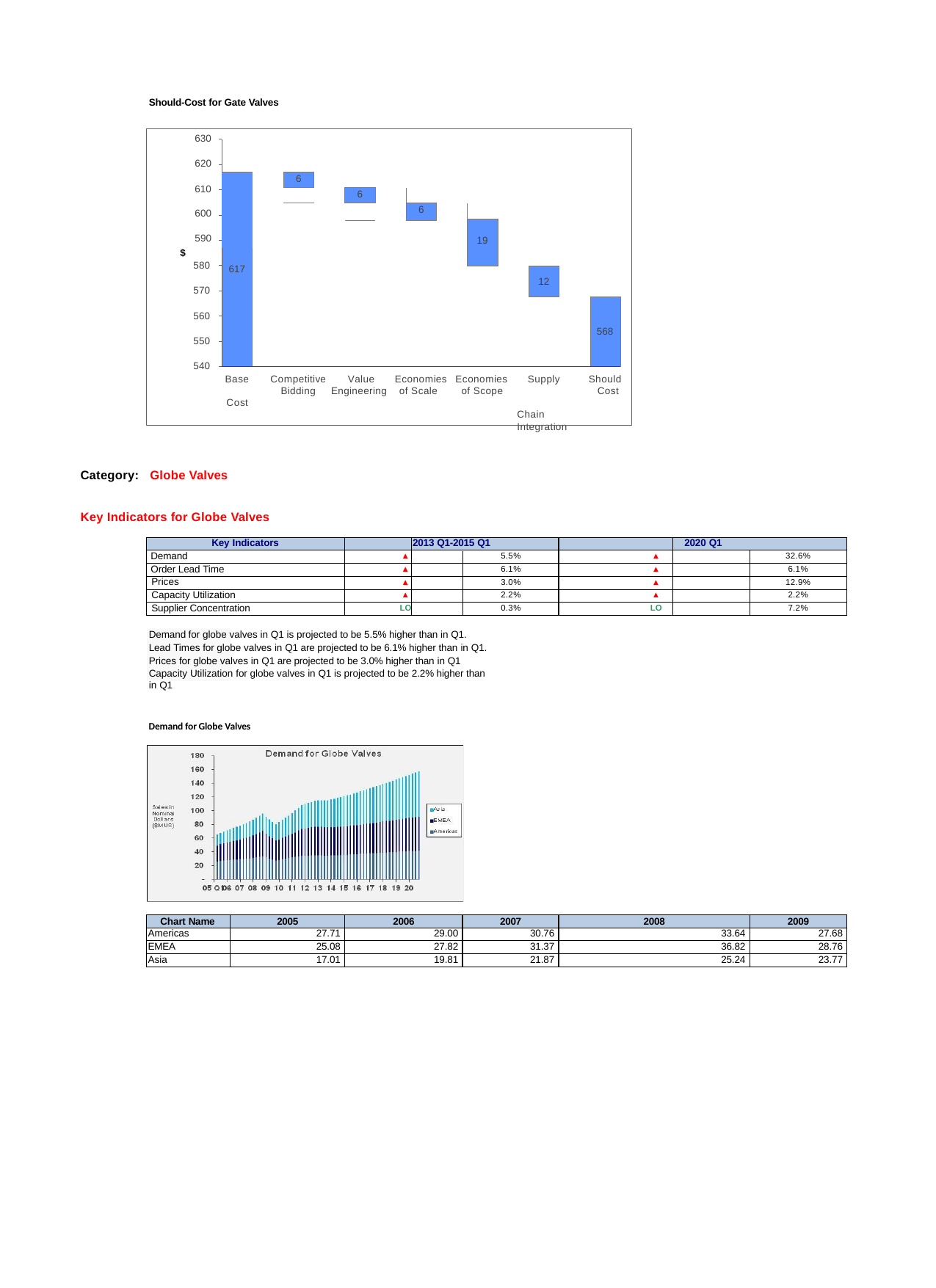

Should-Cost for Gate Valves

| 630 |  |  |  |  |  |  |  |  |  |  |
| --- | --- | --- | --- | --- | --- | --- | --- | --- | --- | --- |
| 620 |  |  |  |  |  |  |  |  |  |  |
|  |  |  | 6 |  |  |  |  |  |  |  |
| 610 |  |  |  |  | 6 |  |  |  |  |  |
| 600 |  |  |  |  |  |  | 6 |  |  |  |
| 590 |  |  |  |  |  |  |  |  | 19 |  |

$
580
617

12
570

560

568
550

540

Base  Cost
Competitive	Value
Economies   Economies	Supply
Should  Cost
Bidding     Engineering    of Scale
of Scope		Chain  Integration
Category:   Globe Valves

Key Indicators for Globe Valves
| Key Indicators |  | 2013 Q1-2015 Q1 |  |  | 2020 Q1 |  |
| --- | --- | --- | --- | --- | --- | --- |
| Demand | ▲ |  | 5.5% | ▲ |  | 32.6% |
| Order Lead Time | ▲ |  | 6.1% | ▲ |  | 6.1% |
| Prices | ▲ |  | 3.0% | ▲ |  | 12.9% |
| Capacity Utilization | ▲ |  | 2.2% | ▲ |  | 2.2% |
| Supplier Concentration | LO |  | 0.3% | LO |  | 7.2% |

Demand for globe valves in Q1 is projected to be 5.5% higher than in Q1.
Lead Times for globe valves in Q1 are projected to be 6.1% higher than in Q1.  Prices for globe valves in Q1 are projected to be 3.0% higher than in Q1
Capacity Utilization for globe valves in Q1 is projected to be 2.2% higher than in Q1
Demand for Globe Valves

| Chart Name | 2005 | 2006 | 2007 | 2008 | 2009 |
| --- | --- | --- | --- | --- | --- |
| Americas | 27.71 | 29.00 | 30.76 | 33.64 | 27.68 |
| EMEA | 25.08 | 27.82 | 31.37 | 36.82 | 28.76 |
| Asia | 17.01 | 19.81 | 21.87 | 25.24 | 23.77 |